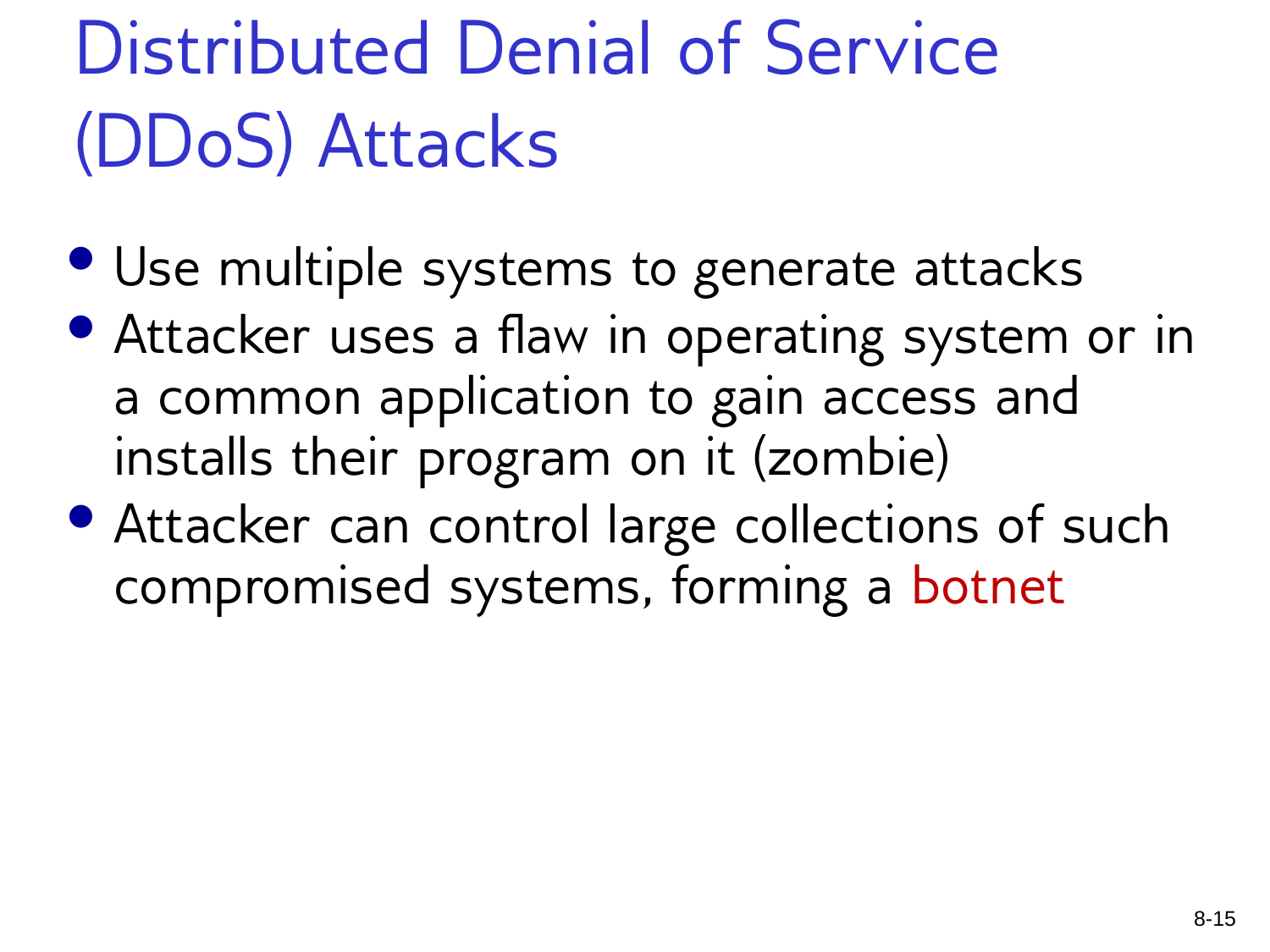

# Distributed Denial of Service (DDoS) Attacks
Use multiple systems to generate attacks
Attacker uses a flaw in operating system or in a common application to gain access and installs their program on it (zombie)
Attacker can control large collections of such compromised systems, forming a botnet